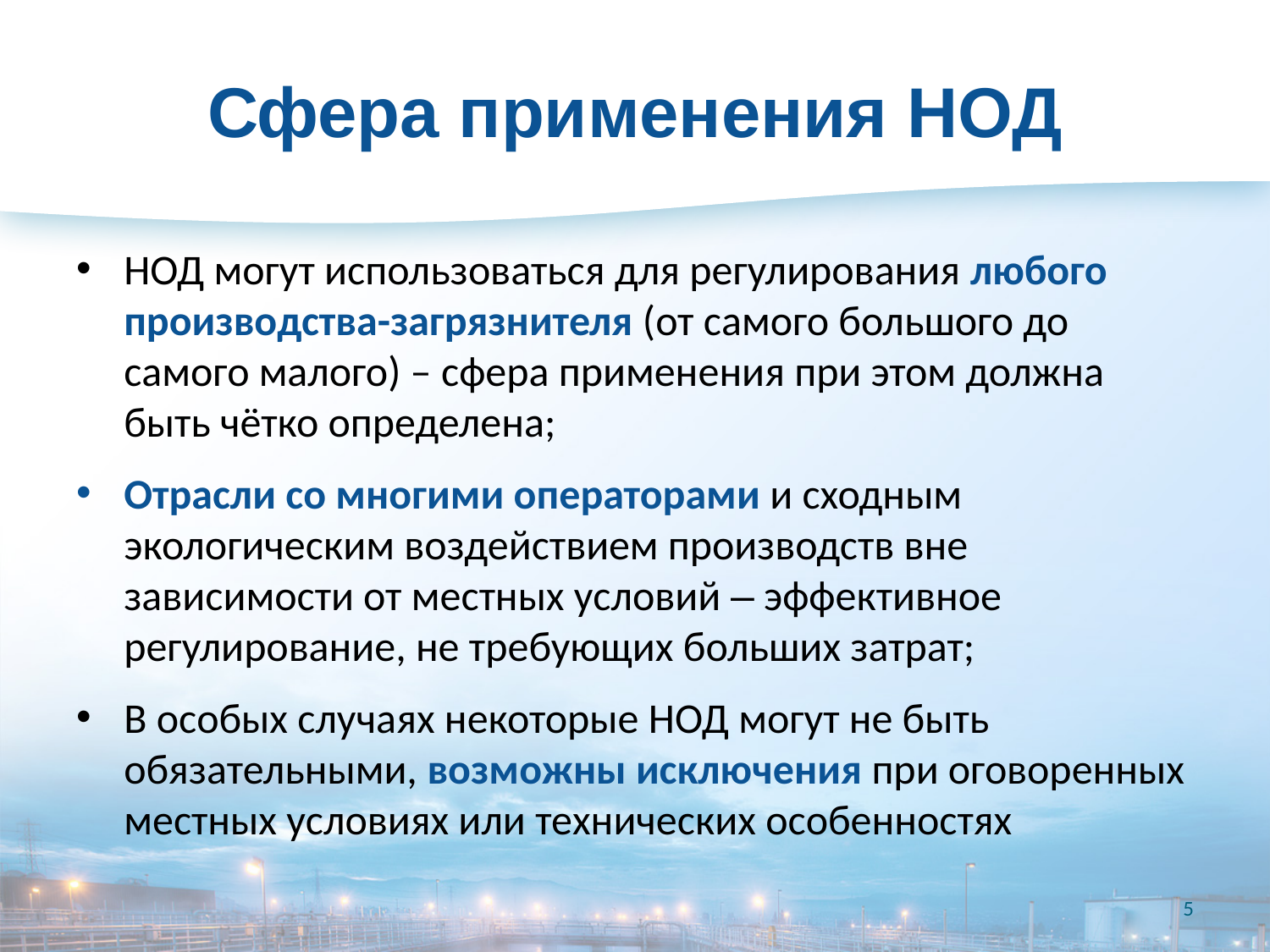

# Сфера применения НОД
НОД могут использоваться для регулирования любого производства-загрязнителя (от самого большого до самого малого) – сфера применения при этом должна быть чётко определена;
Отрасли со многими операторами и сходным экологическим воздействием производств вне зависимости от местных условий – эффективное регулирование, не требующих больших затрат;
В особых случаях некоторые НОД могут не быть обязательными, возможны исключения при оговоренных местных условиях или технических особенностях

5